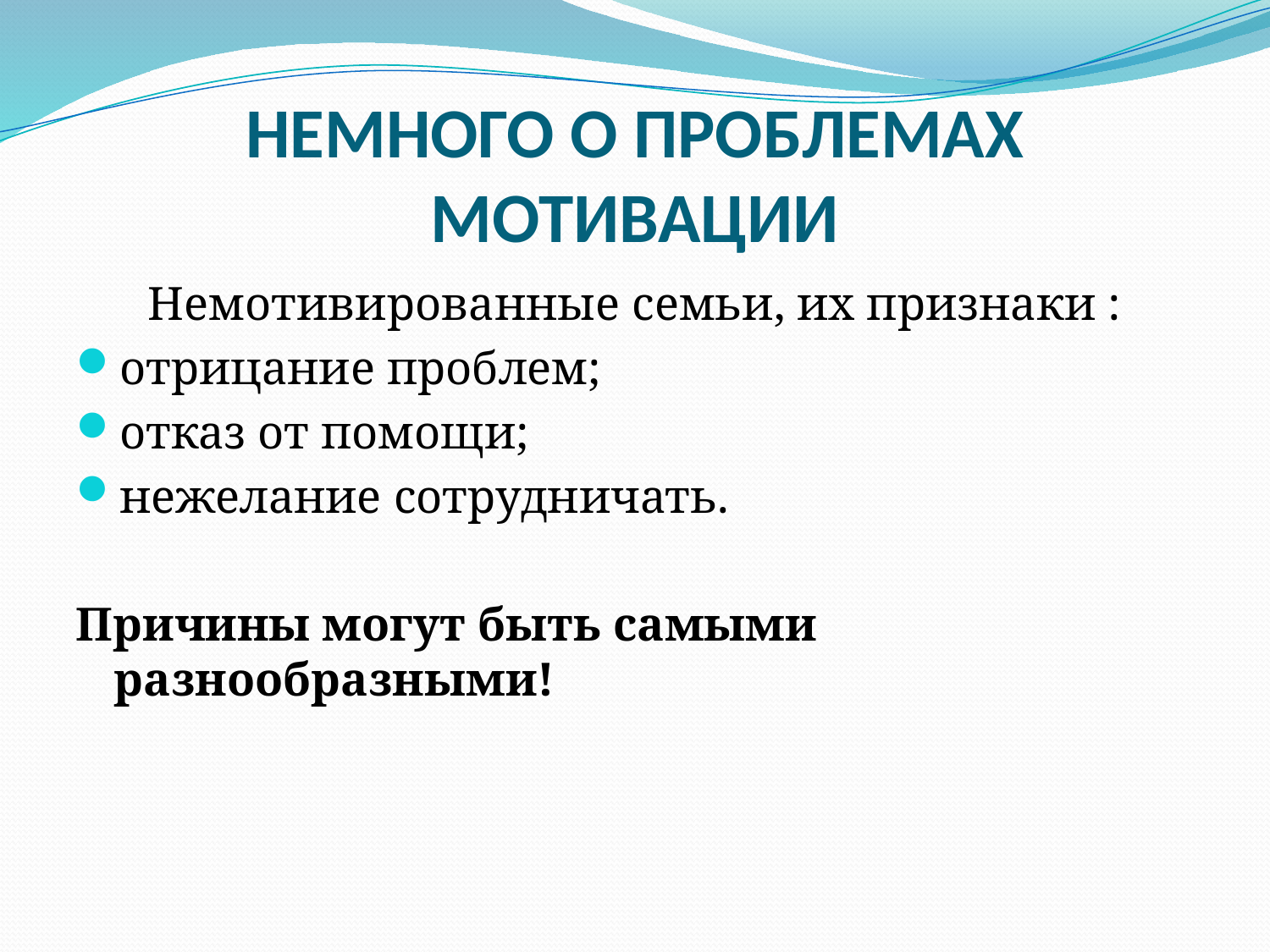

# НЕМНОГО О ПРОБЛЕМАХ МОТИВАЦИИ
Немотивированные семьи, их признаки :
отрицание проблем;
отказ от помощи;
нежелание сотрудничать.

Причины могут быть самыми разнообразными!